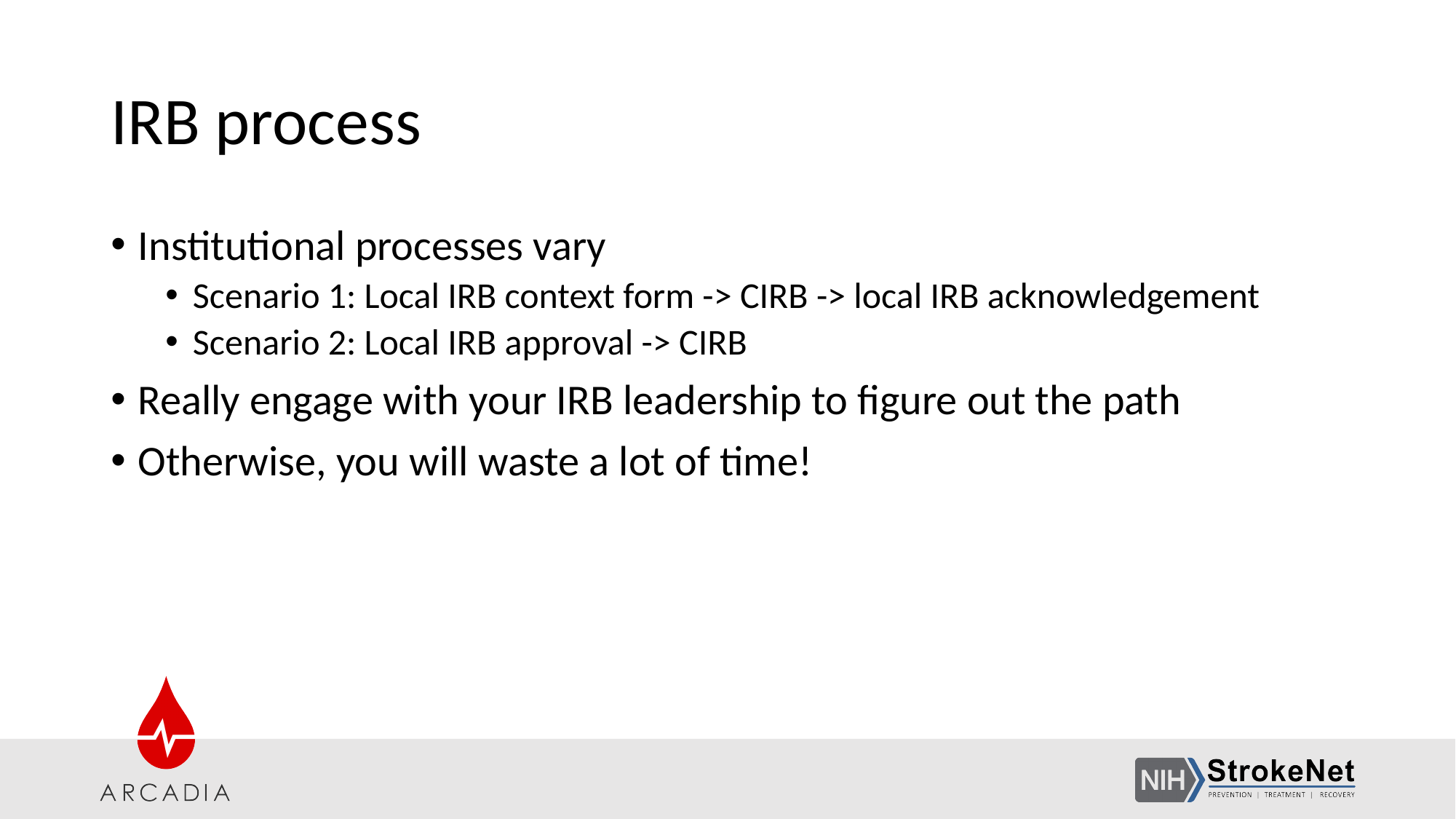

# IRB process
Institutional processes vary
Scenario 1: Local IRB context form -> CIRB -> local IRB acknowledgement
Scenario 2: Local IRB approval -> CIRB
Really engage with your IRB leadership to figure out the path
Otherwise, you will waste a lot of time!